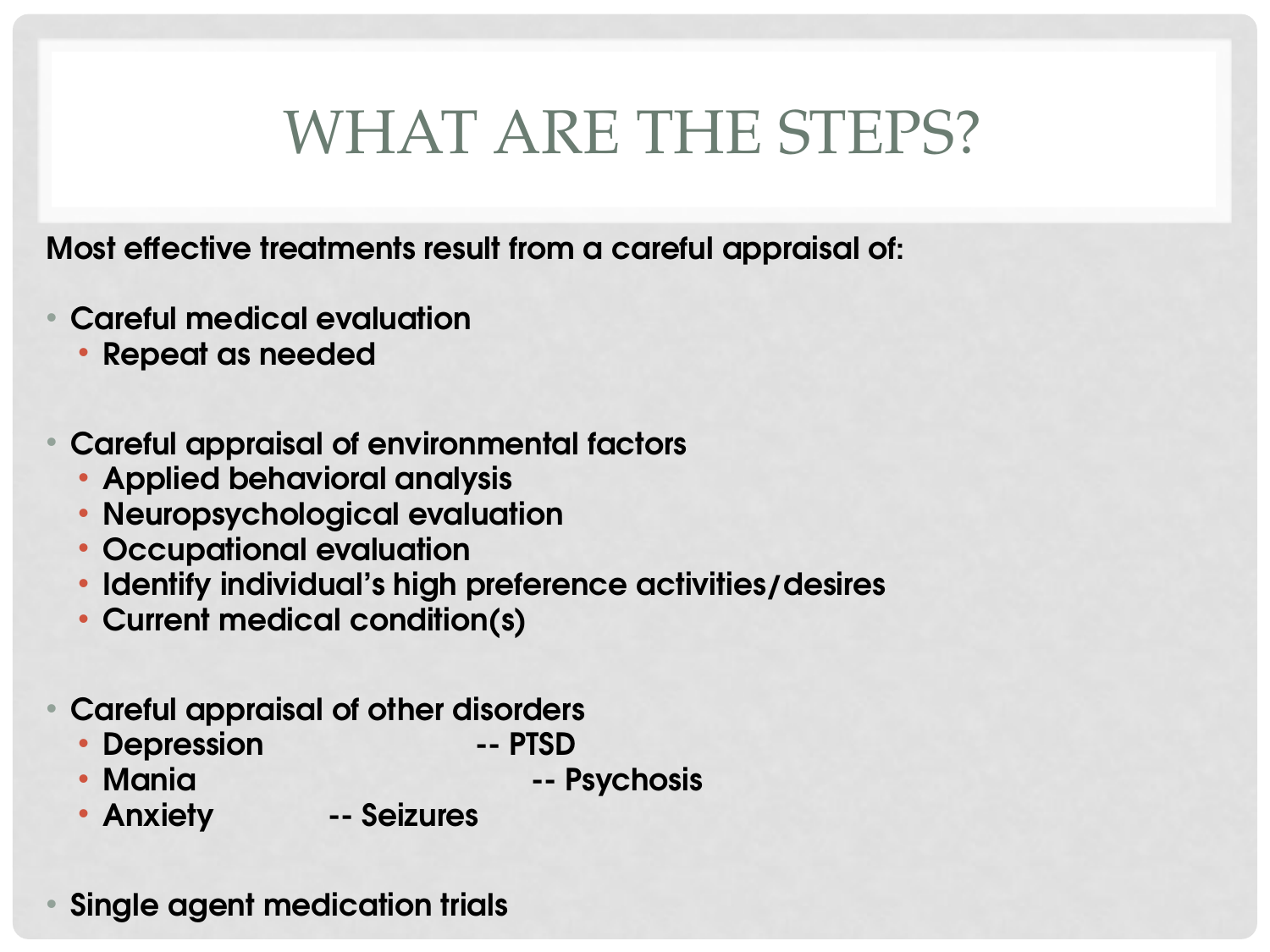

# What Are the Steps?
Most effective treatments result from a careful appraisal of:

Careful medical evaluation
Repeat as needed

Careful appraisal of environmental factors
Applied behavioral analysis
Neuropsychological evaluation
Occupational evaluation
Identify individual’s high preference activities/desires
Current medical condition(s)

Careful appraisal of other disorders
Depression                         -- PTSD
Mania	                             -- Psychosis
Anxiety			     -- Seizures

Single agent medication trials